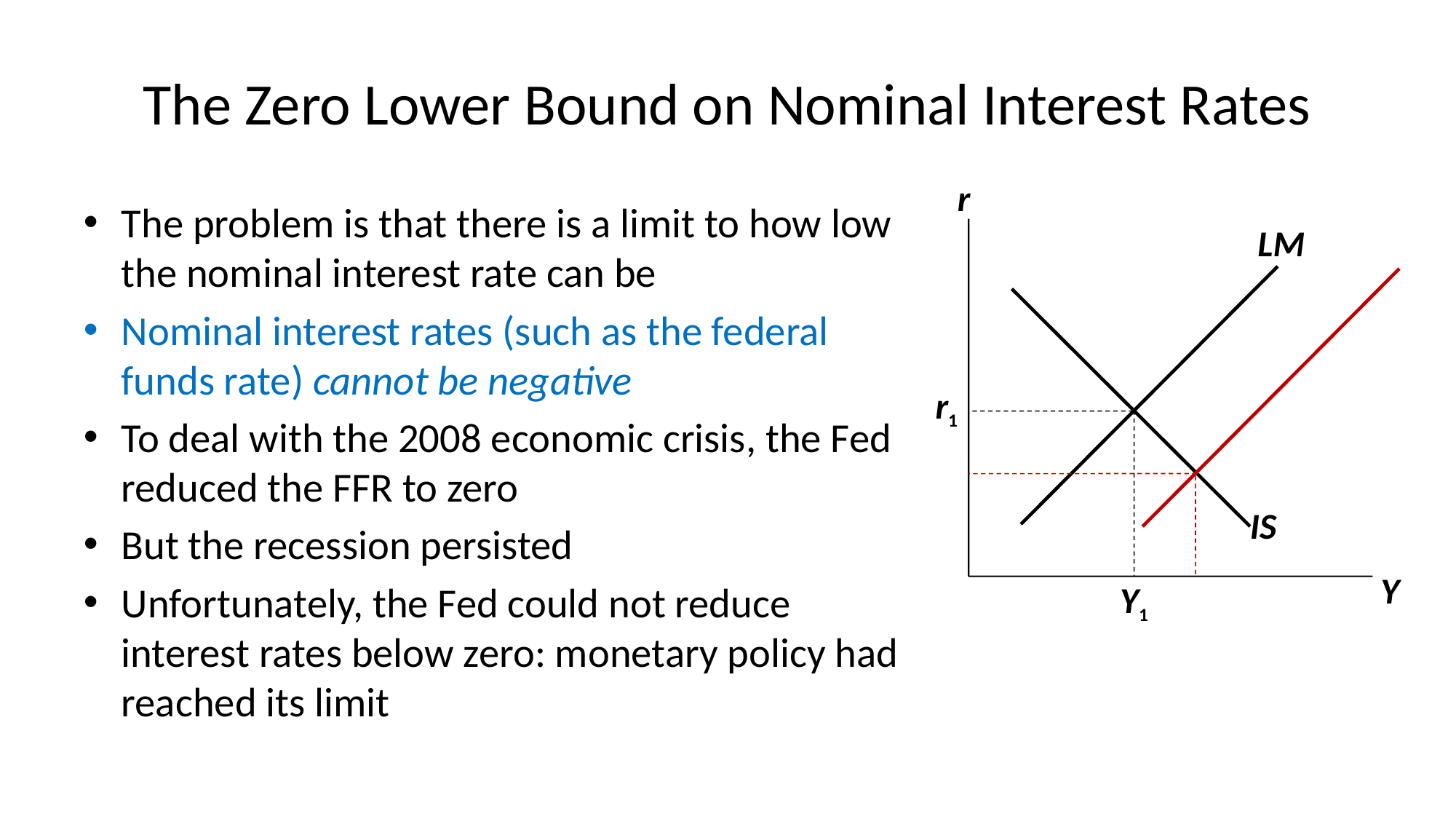

# The Zero Lower Bound on Nominal Interest Rates
r
The problem is that there is a limit to how low the nominal interest rate can be
Nominal interest rates (such as the federal funds rate) cannot be negative
To deal with the 2008 economic crisis, the Fed reduced the FFR to zero
But the recession persisted
Unfortunately, the Fed could not reduce interest rates below zero: monetary policy had reached its limit
LM

r1

IS
Y
Y1